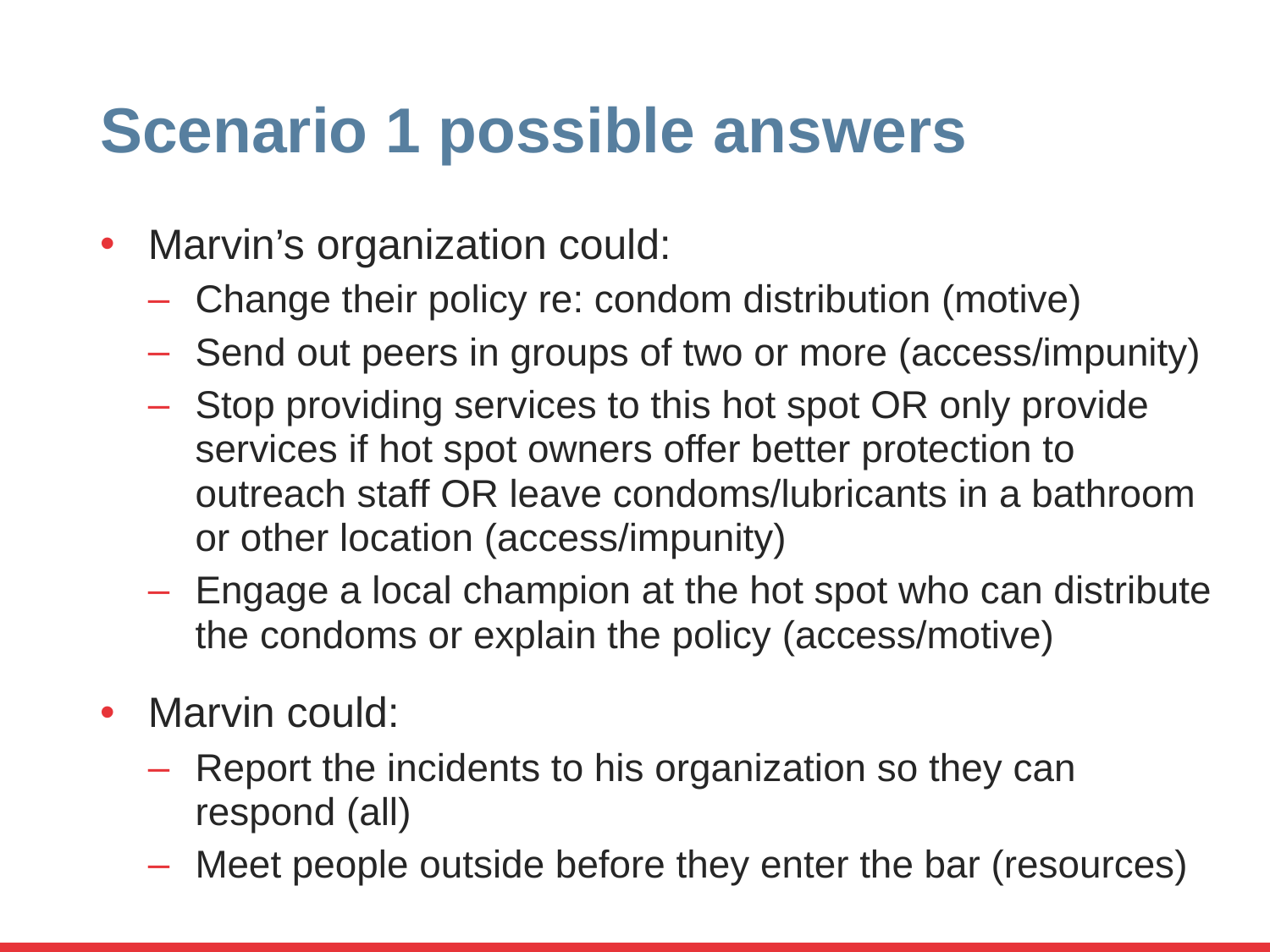

# Scenario 1 possible answers
Marvin’s organization could:
Change their policy re: condom distribution (motive)
Send out peers in groups of two or more (access/impunity)
Stop providing services to this hot spot OR only provide services if hot spot owners offer better protection to outreach staff OR leave condoms/lubricants in a bathroom or other location (access/impunity)
Engage a local champion at the hot spot who can distribute the condoms or explain the policy (access/motive)
Marvin could:
Report the incidents to his organization so they can respond (all)
Meet people outside before they enter the bar (resources)